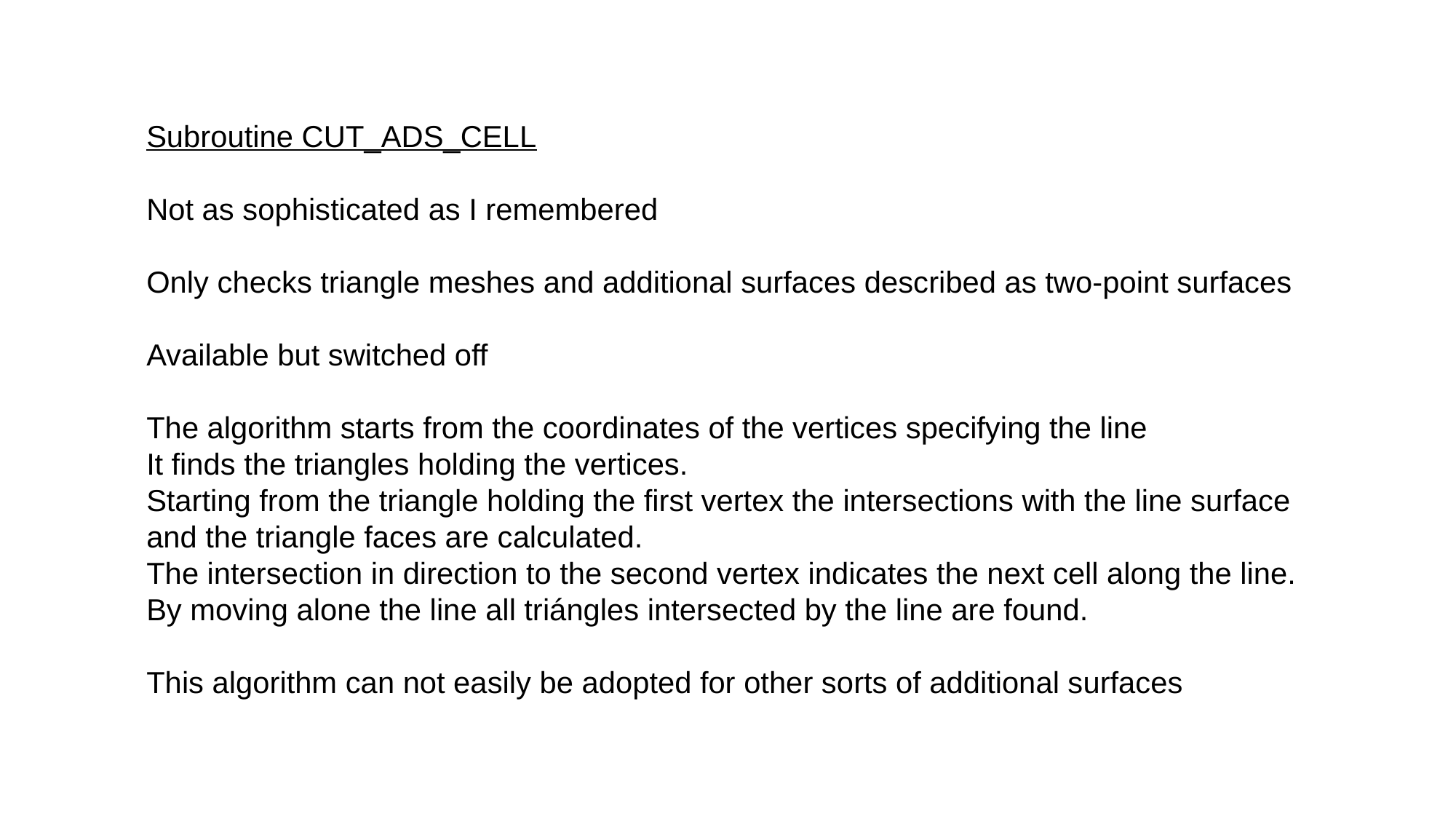

Subroutine CUT_ADS_CELL

Not as sophisticated as I remembered

Only checks triangle meshes and additional surfaces described as two-point surfaces

Available but switched off

The algorithm starts from the coordinates of the vertices specifying the line
It finds the triangles holding the vertices.
Starting from the triangle holding the first vertex the intersections with the line surface and the triangle faces are calculated.
The intersection in direction to the second vertex indicates the next cell along the line.
By moving alone the line all triángles intersected by the line are found.

This algorithm can not easily be adopted for other sorts of additional surfaces